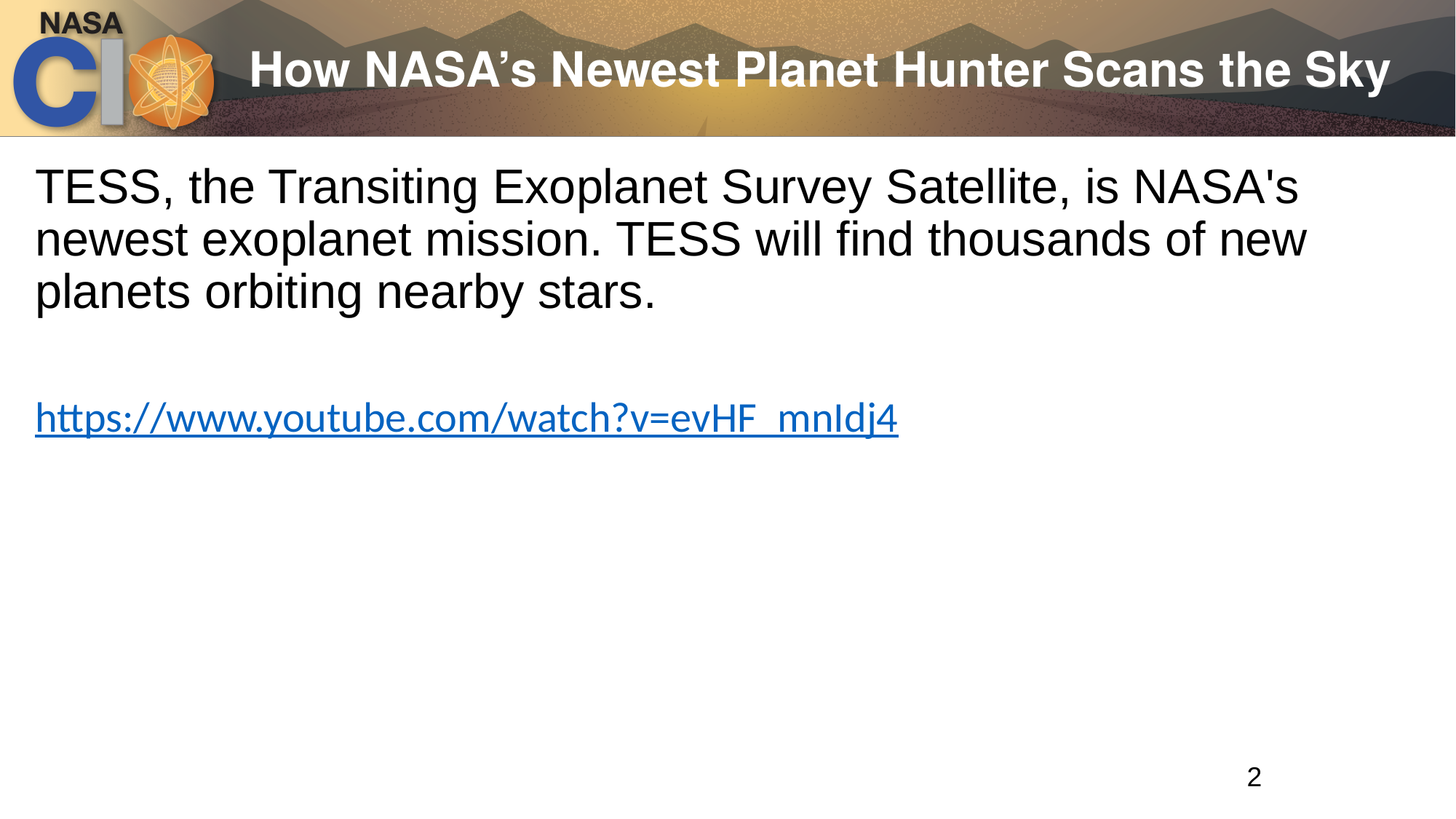

# How NASA’s Newest Planet Hunter Scans the Sky
TESS, the Transiting Exoplanet Survey Satellite, is NASA's newest exoplanet mission. TESS will find thousands of new planets orbiting nearby stars.

https://www.youtube.com/watch?v=evHF_mnIdj4
2